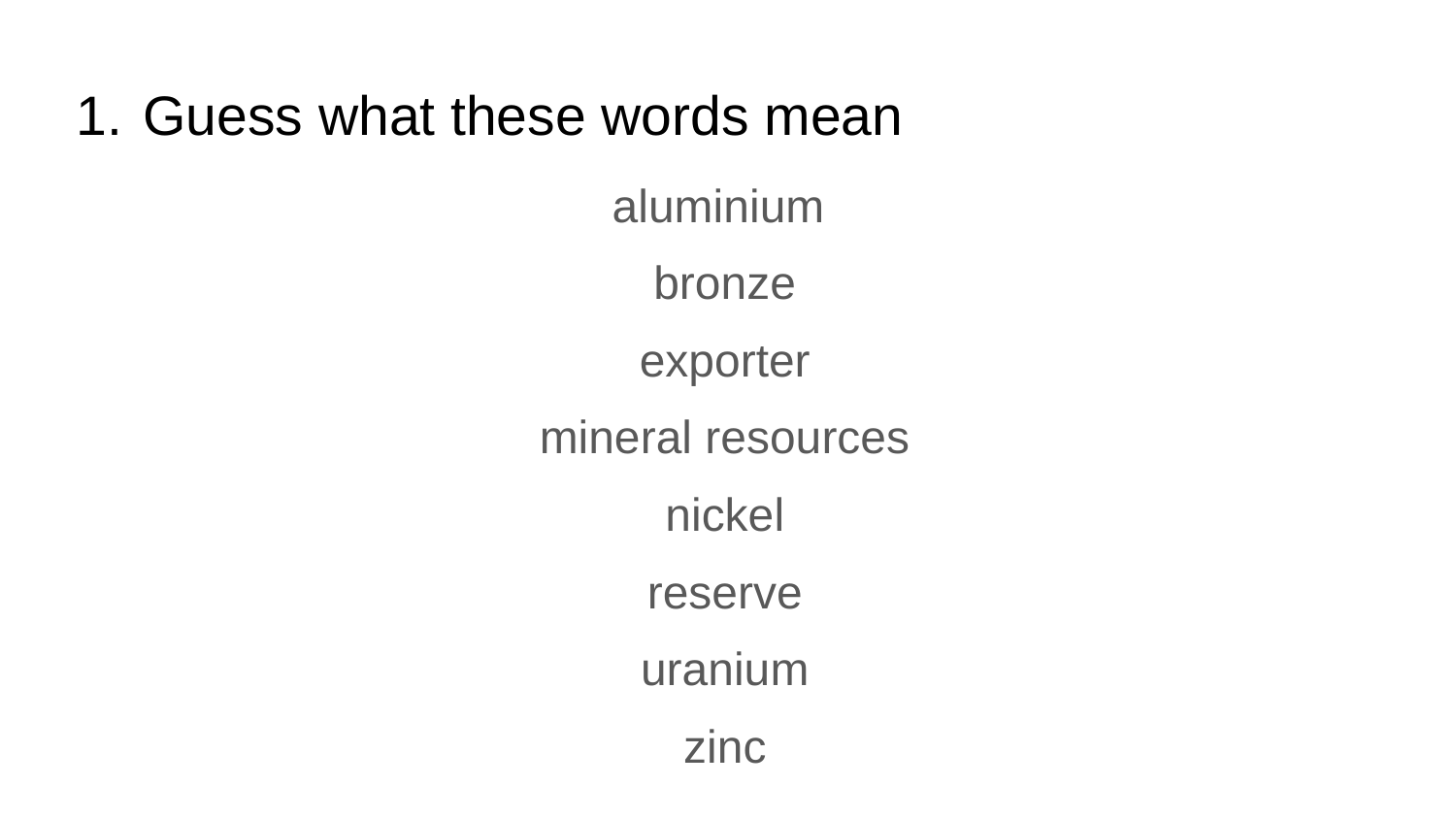

# Guess what these words mean
aluminium
bronze
exporter
mineral resources
nickel
reserve
uranium
zinc